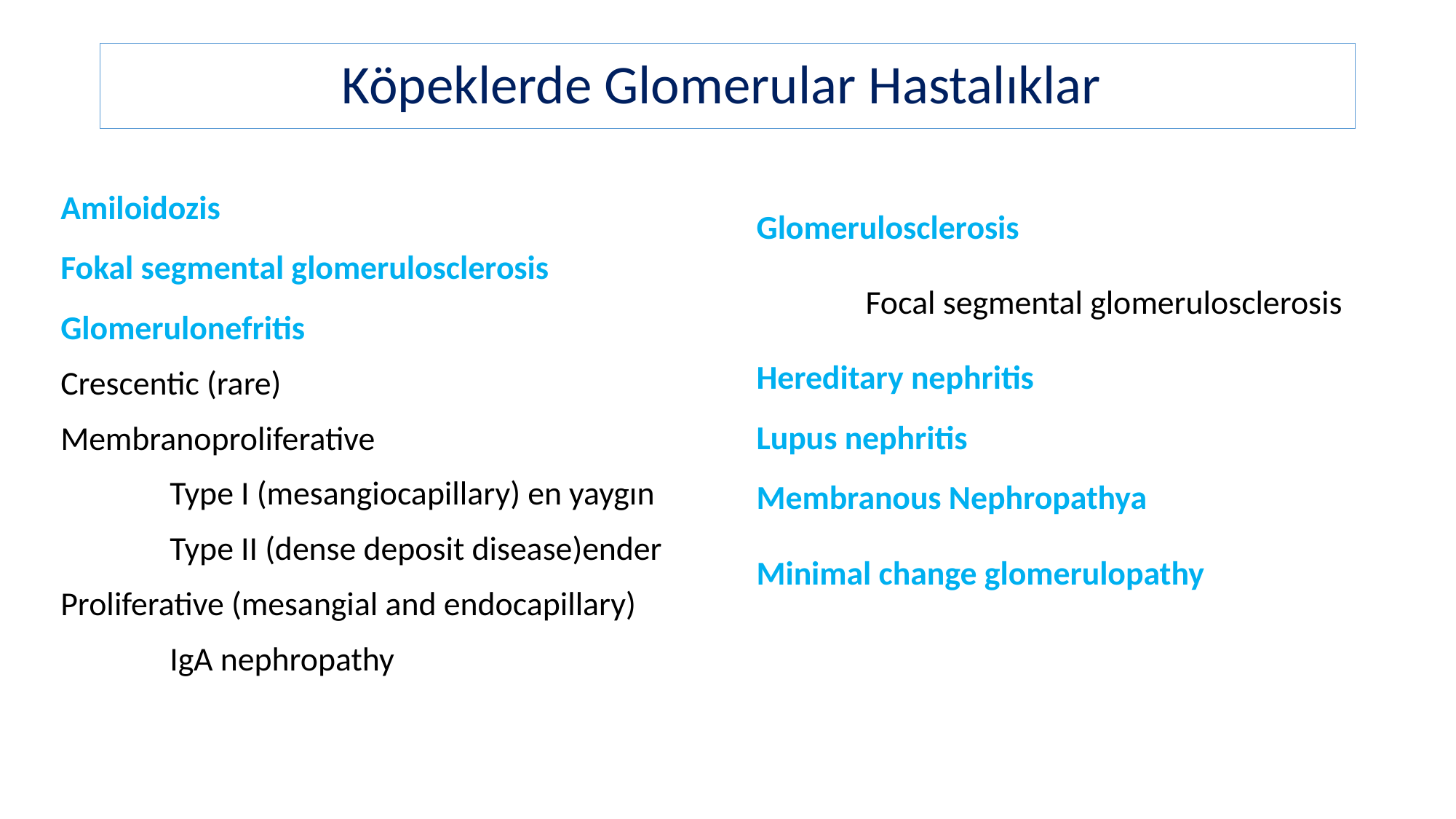

# Köpeklerde Glomerular Hastalıklar
Amiloidozis
Fokal segmental glomerulosclerosis Glomerulonefritis
Crescentic (rare)
Membranoproliferative
	Type I (mesangiocapillary) en yaygın
	Type II (dense deposit disease)ender
Proliferative (mesangial and endocapillary)
	IgA nephropathy
Glomerulosclerosis
	Focal segmental glomerulosclerosis
Hereditary nephritis
Lupus nephritis
Membranous Nephropathya
Minimal change glomerulopathy